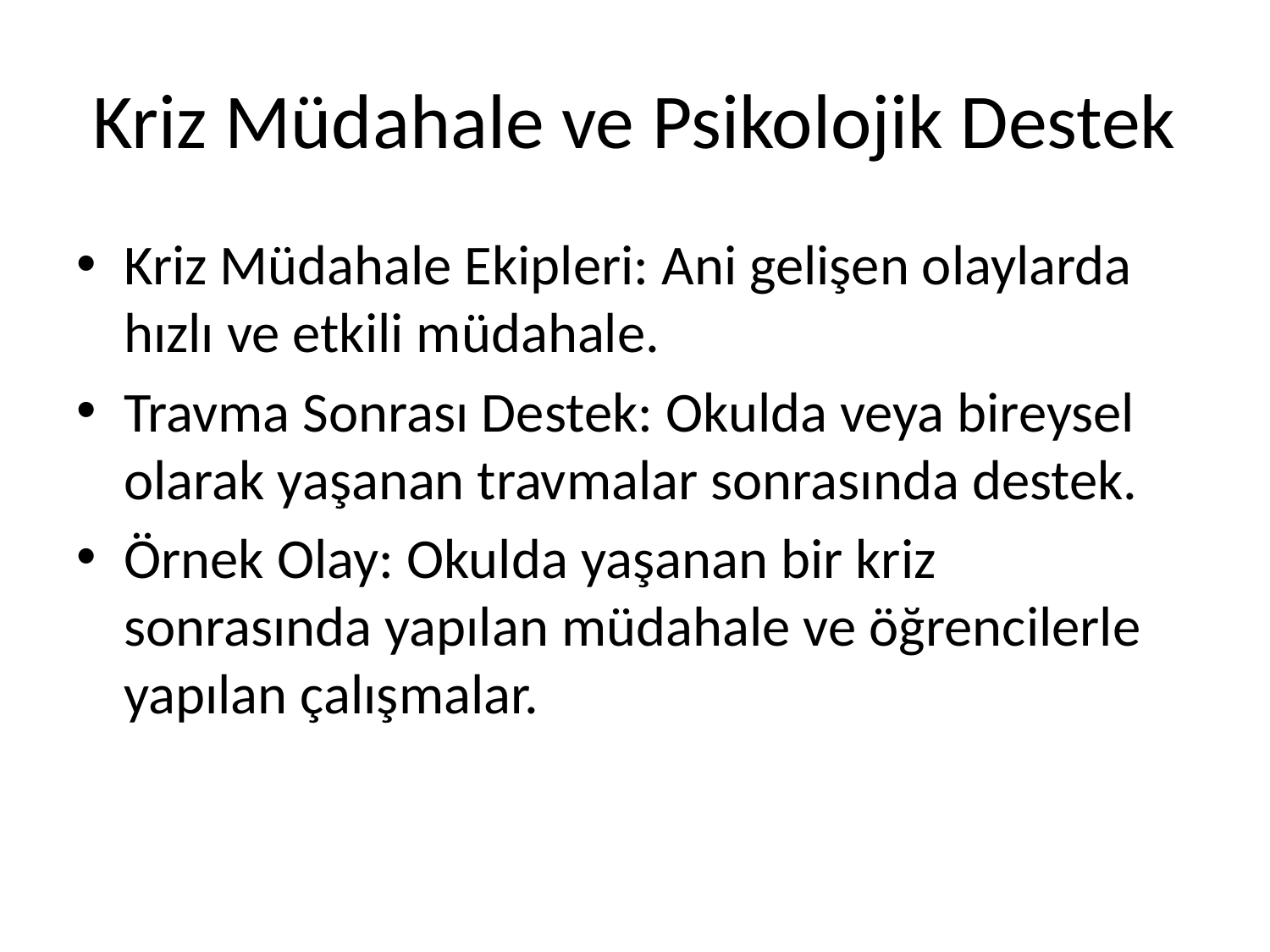

# Kriz Müdahale ve Psikolojik Destek
Kriz Müdahale Ekipleri: Ani gelişen olaylarda hızlı ve etkili müdahale.
Travma Sonrası Destek: Okulda veya bireysel olarak yaşanan travmalar sonrasında destek.
Örnek Olay: Okulda yaşanan bir kriz sonrasında yapılan müdahale ve öğrencilerle yapılan çalışmalar.